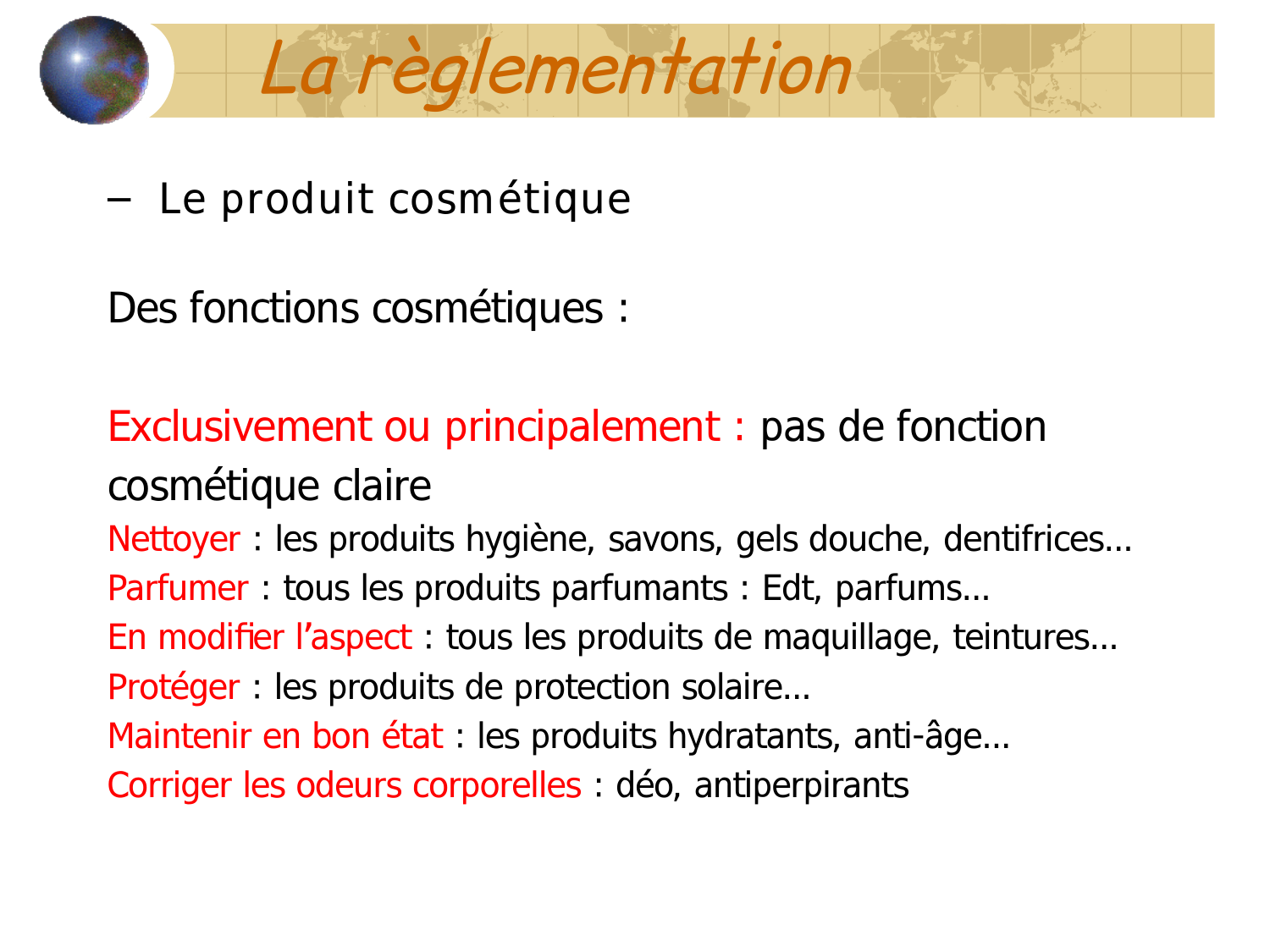

La règlementation

–  Le produit cosmétique

Des fonctions cosmétiques :

Exclusivement ou principalement : pas de fonction
cosmétique claire
Nettoyer : les produits hygiène, savons, gels douche, dentifrices…
Parfumer : tous les produits parfumants : Edt, parfums…
En modifier l’aspect : tous les produits de maquillage, teintures…
Protéger : les produits de protection solaire…
Maintenir en bon état : les produits hydratants, anti-âge…
Corriger les odeurs corporelles : déo, antiperpirants